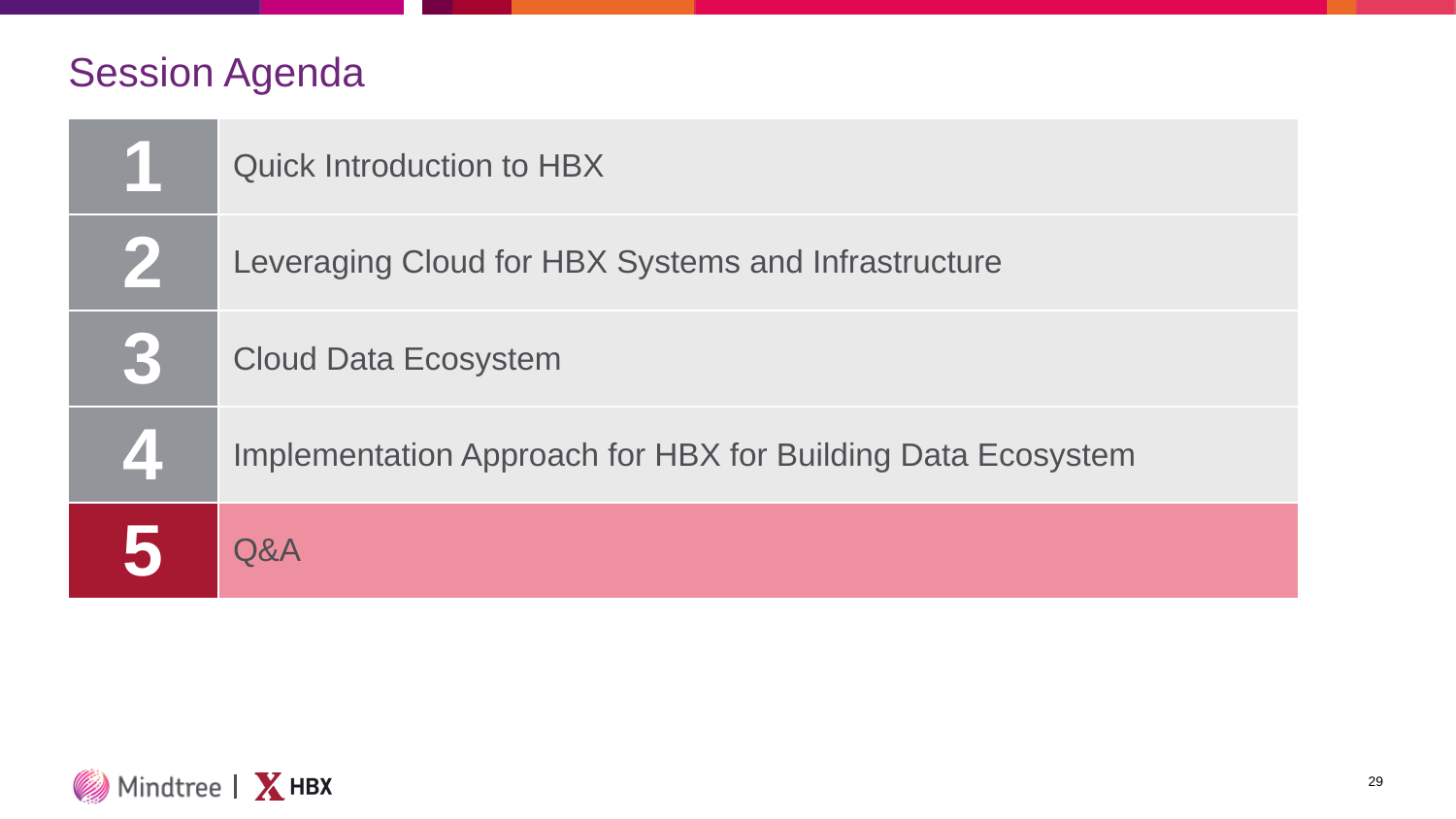

# Session Agenda
| 1 | Quick Introduction to HBX |
| --- | --- |
| 2 | Leveraging Cloud for HBX Systems and Infrastructure |
| 3 | Cloud Data Ecosystem |
| 4 | Implementation Approach for HBX for Building Data Ecosystem |
| 5 | Q&A |
29